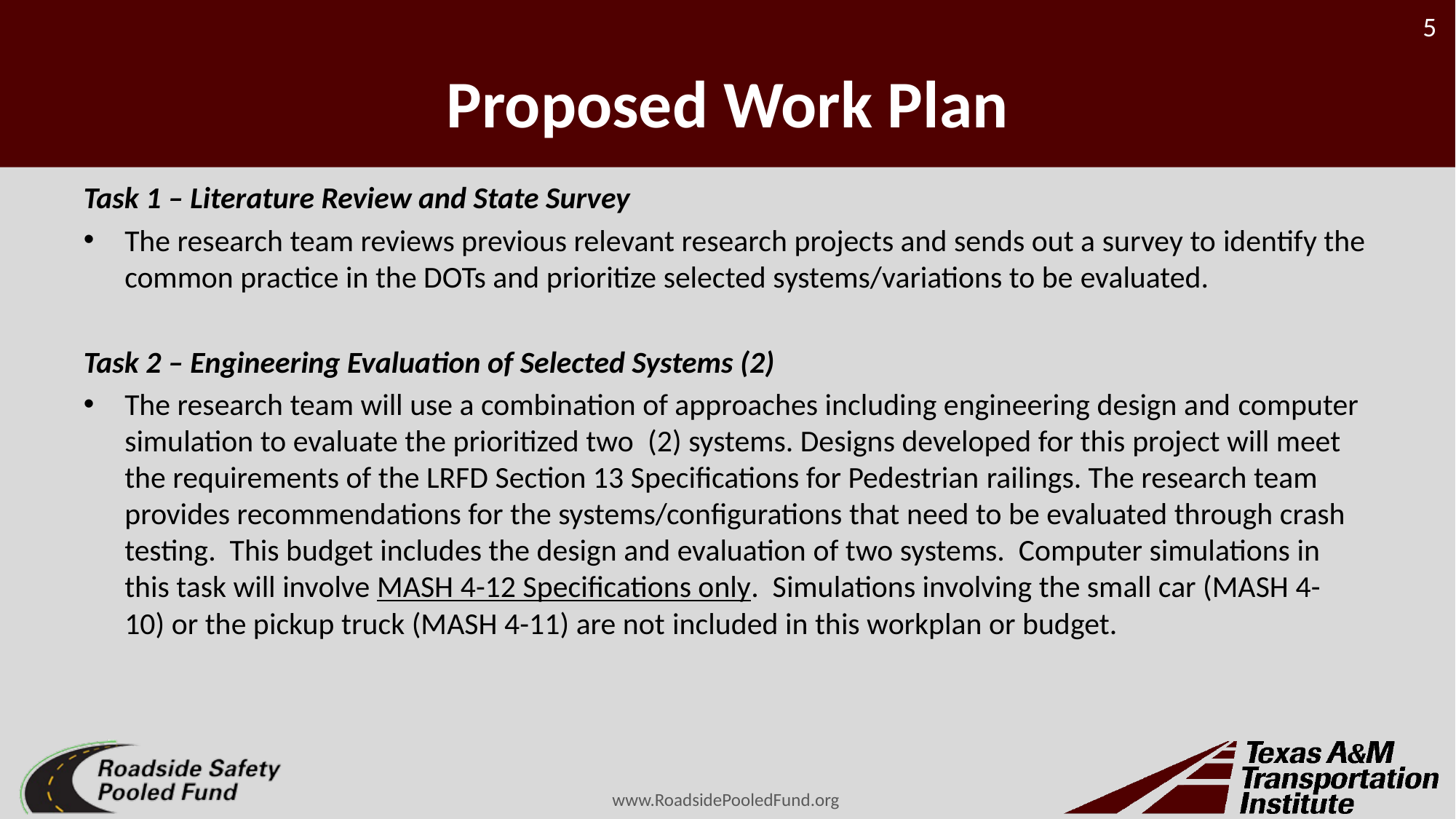

# Proposed Work Plan
Task 1 – Literature Review and State Survey ​
The research team reviews previous relevant research projects and sends out a survey to identify the common practice in the DOTs and prioritize selected systems/variations to be evaluated.​

Task 2 – Engineering Evaluation of Selected Systems (2)​
The research team will use a combination of approaches including engineering design and computer simulation to evaluate the prioritized two  (2) systems. Designs developed for this project will meet the requirements of the LRFD Section 13 Specifications for Pedestrian railings. The research team provides recommendations for the systems/configurations that need to be evaluated through crash testing.  This budget includes the design and evaluation of two systems.  Computer simulations in this task will involve MASH 4-12 Specifications only.  Simulations involving the small car (MASH 4-10) or the pickup truck (MASH 4-11) are not included in this workplan or budget.